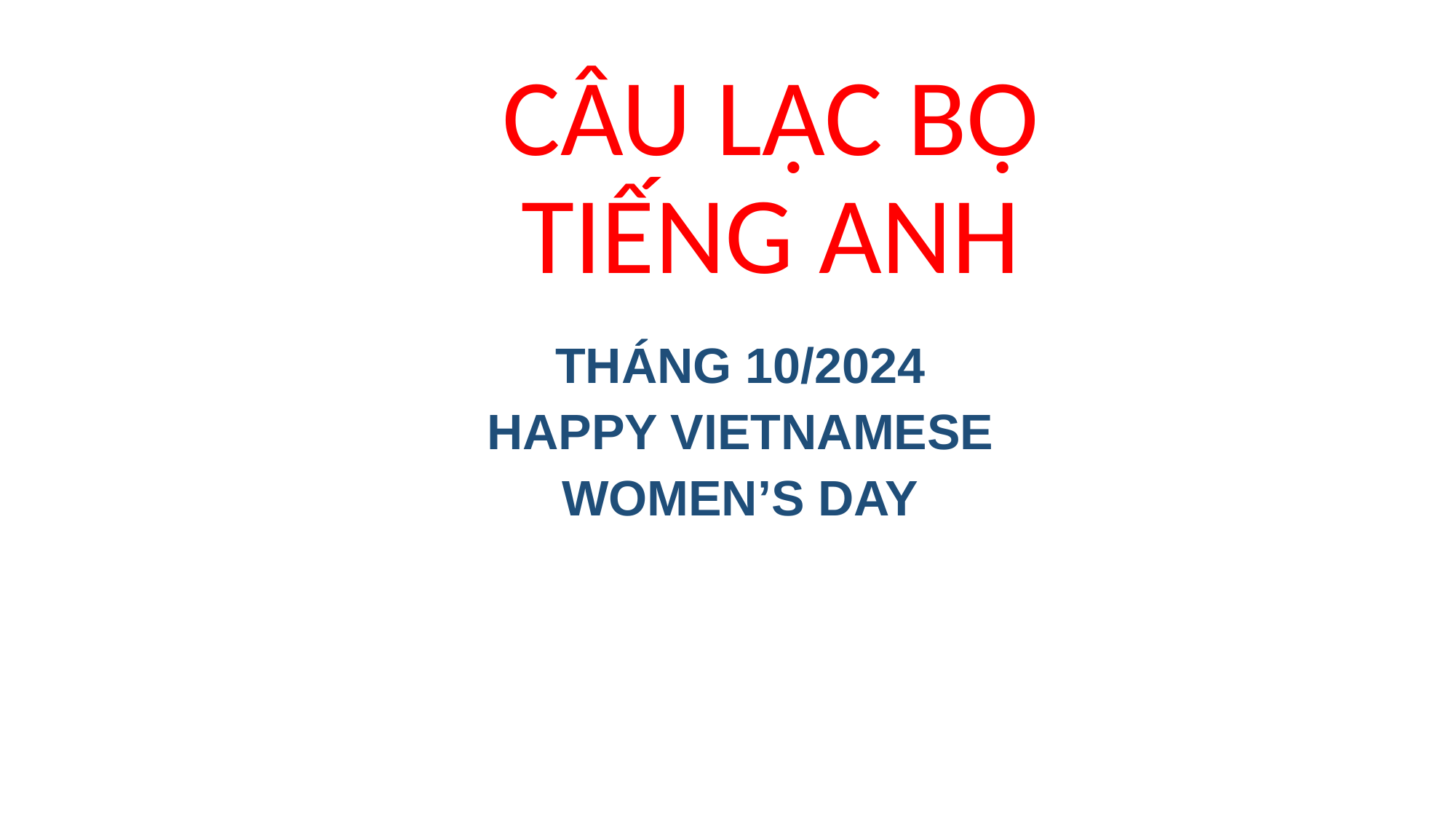

# CÂU LẠC BỘ TIẾNG ANH
THÁNG 10/2024
HAPPY VIETNAMESE
WOMEN’S DAY